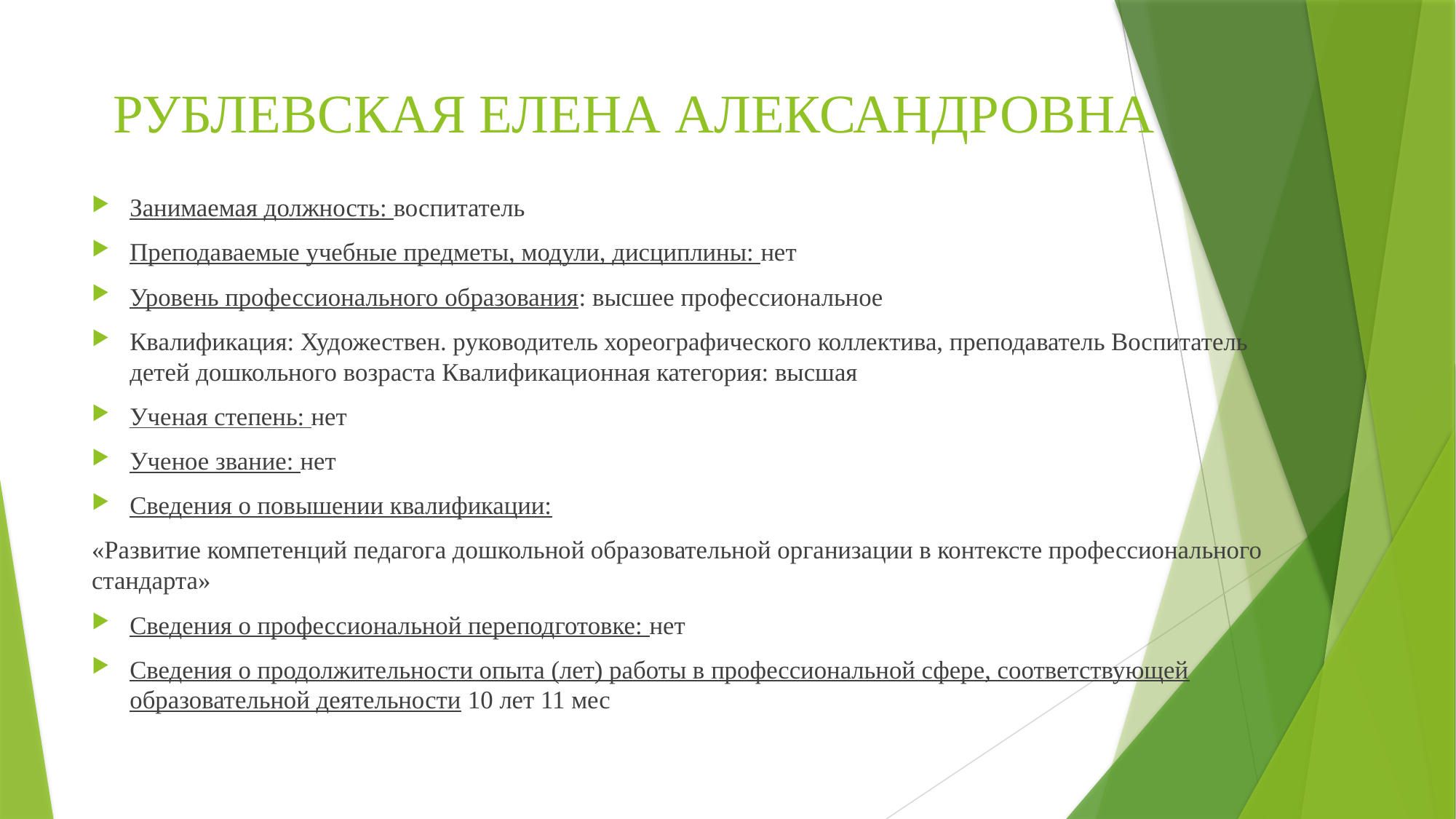

# РУБЛЕВСКАЯ ЕЛЕНА АЛЕКСАНДРОВНА
Занимаемая должность: воспитатель
Преподаваемые учебные предметы, модули, дисциплины: нет
Уровень профессионального образования: высшее профессиональное
Квалификация: Художествен. руководитель хореографического коллектива, преподаватель Воспитатель детей дошкольного возраста Квалификационная категория: высшая
Ученая степень: нет
Ученое звание: нет
Сведения о повышении квалификации:
«Развитие компетенций педагога дошкольной образовательной организации в контексте профессионального стандарта»
Сведения о профессиональной переподготовке: нет
Сведения о продолжительности опыта (лет) работы в профессиональной сфере, соответствующей образовательной деятельности 10 лет 11 мес